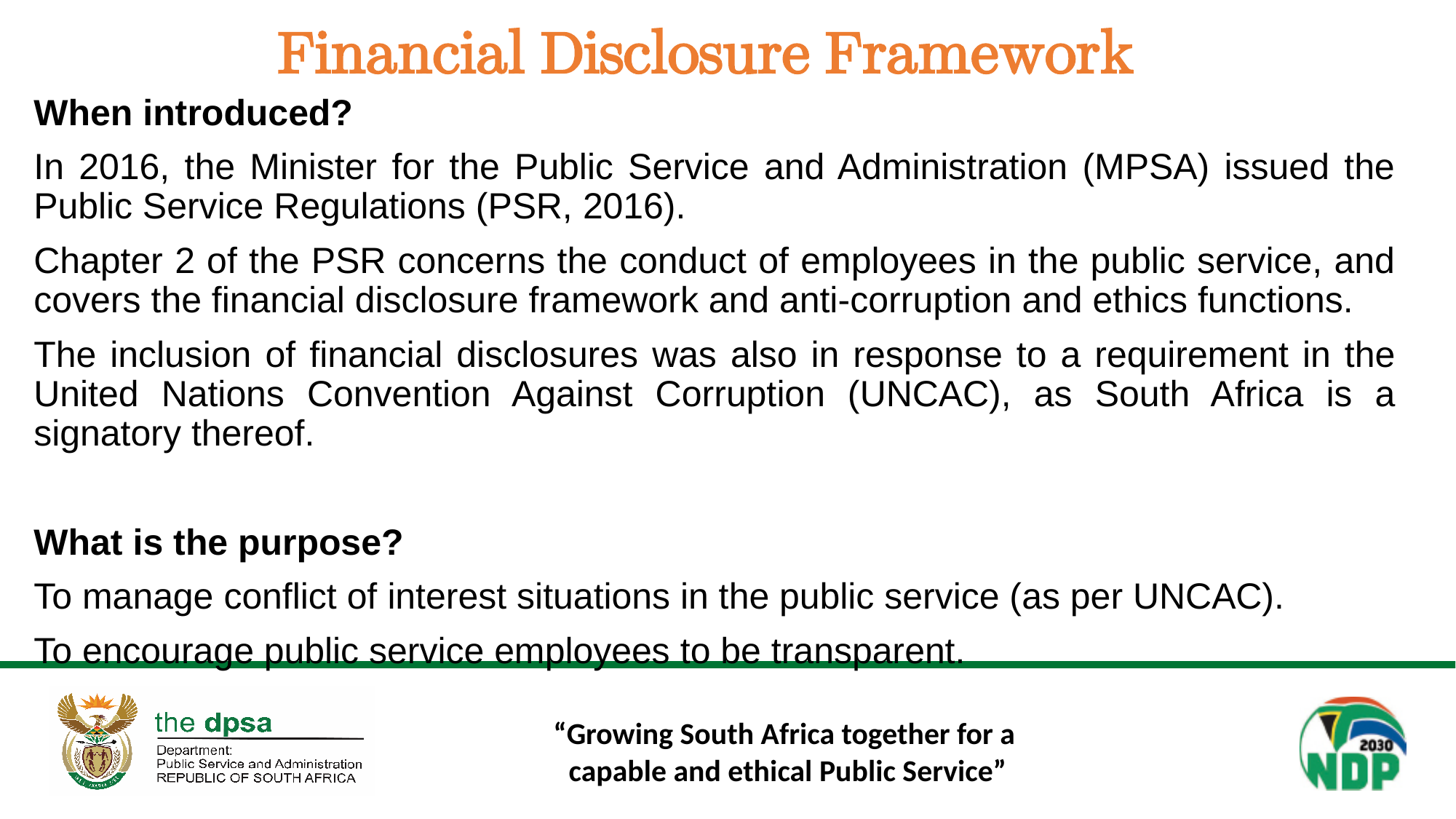

# Financial Disclosure Framework
When introduced?
In 2016, the Minister for the Public Service and Administration (MPSA) issued the Public Service Regulations (PSR, 2016).
Chapter 2 of the PSR concerns the conduct of employees in the public service, and covers the financial disclosure framework and anti-corruption and ethics functions.
The inclusion of financial disclosures was also in response to a requirement in the United Nations Convention Against Corruption (UNCAC), as South Africa is a signatory thereof.

What is the purpose?
To manage conflict of interest situations in the public service (as per UNCAC).
To encourage public service employees to be transparent.